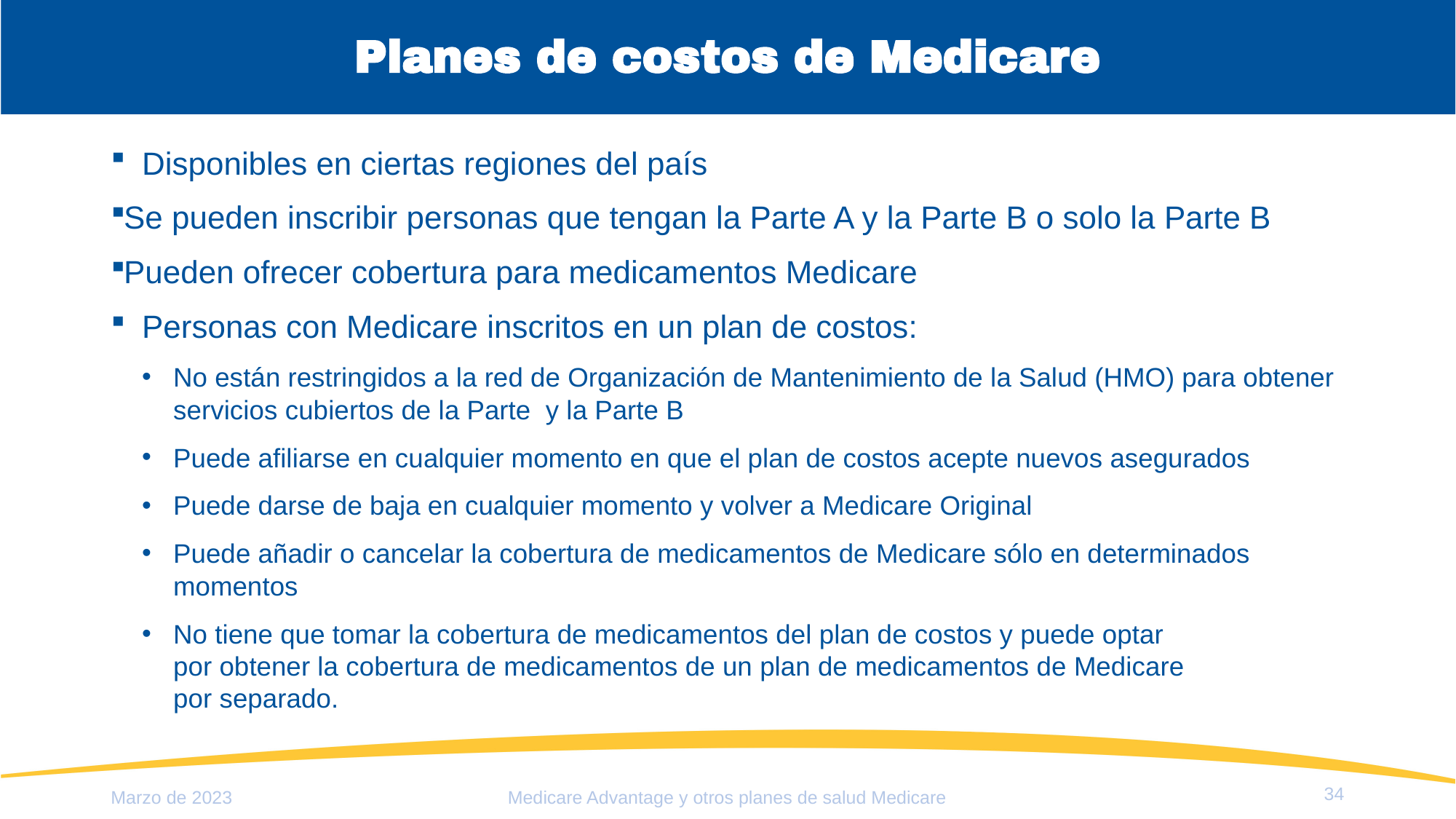

# Planes de costos de Medicare
Disponibles en ciertas regiones del país
Se pueden inscribir personas que tengan la Parte A y la Parte B o solo la Parte B
Pueden ofrecer cobertura para medicamentos Medicare
Personas con Medicare inscritos en un plan de costos:
No están restringidos a la red de Organización de Mantenimiento de la Salud (HMO) para obtener servicios cubiertos de la Parte  y la Parte B
Puede afiliarse en cualquier momento en que el plan de costos acepte nuevos asegurados
Puede darse de baja en cualquier momento y volver a Medicare Original
Puede añadir o cancelar la cobertura de medicamentos de Medicare sólo en determinados momentos
No tiene que tomar la cobertura de medicamentos del plan de costos y puede optar
por obtener la cobertura de medicamentos de un plan de medicamentos de Medicare
por separado.
34
Marzo de 2023
Medicare Advantage y otros planes de salud Medicare